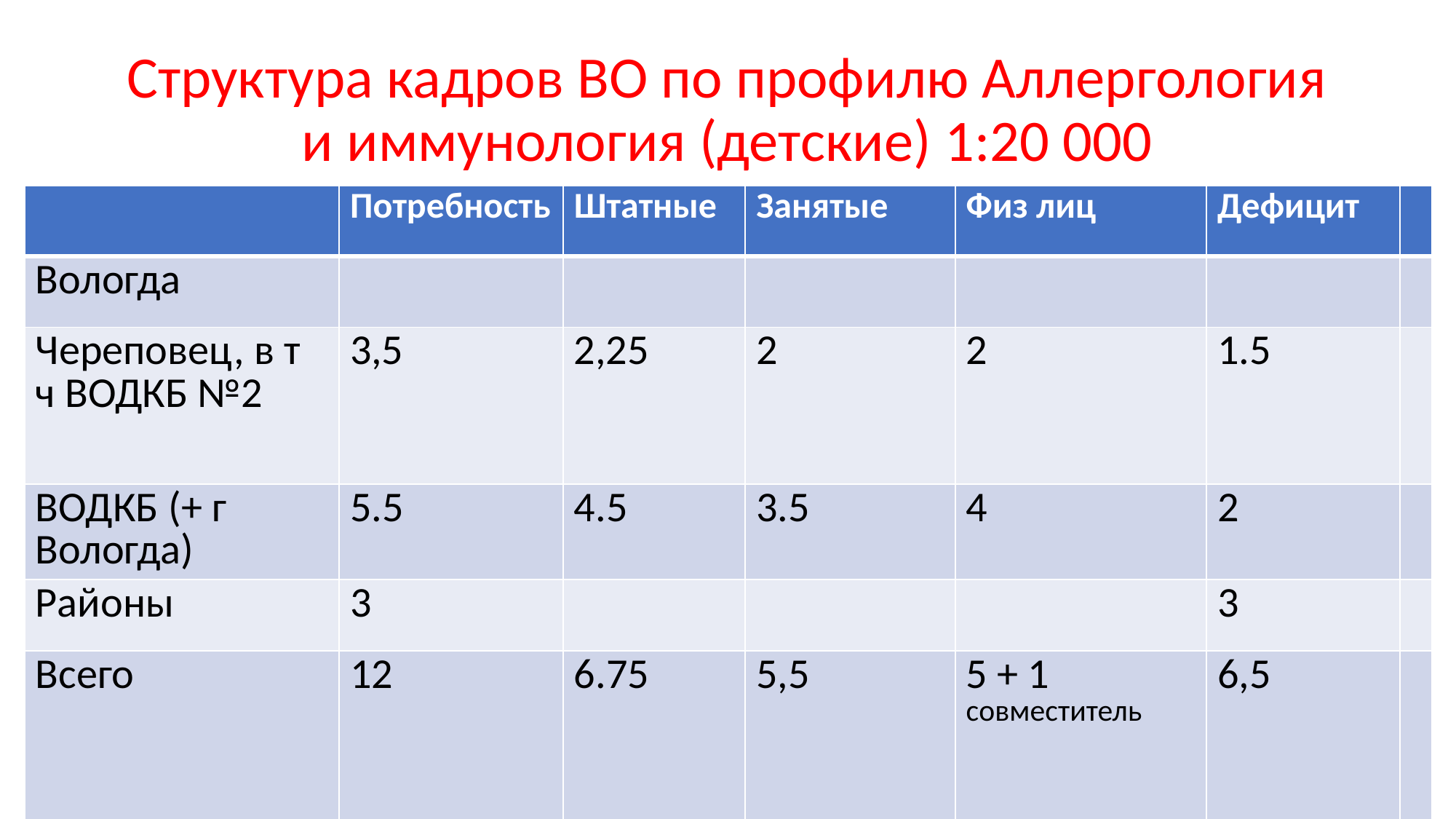

# Структура кадров ВО по профилю Аллергология и иммунология (детские) 1:20 000
|  | Потребность | Штатные | Занятые | Физ лиц | Дефицит |  |
| --- | --- | --- | --- | --- | --- | --- |
| Вологда |  |  |  |  |  |  |
| Череповец, в т ч ВОДКБ №2 | 3,5 | 2,25 | 2 | 2 | 1.5 |  |
| ВОДКБ (+ г Вологда) | 5.5 | 4.5 | 3.5 | 4 | 2 |  |
| Районы | 3 |  |  |  | 3 |  |
| Всего | 12 | 6.75 | 5,5 | 5 + 1 совместитель | 6,5 |  |